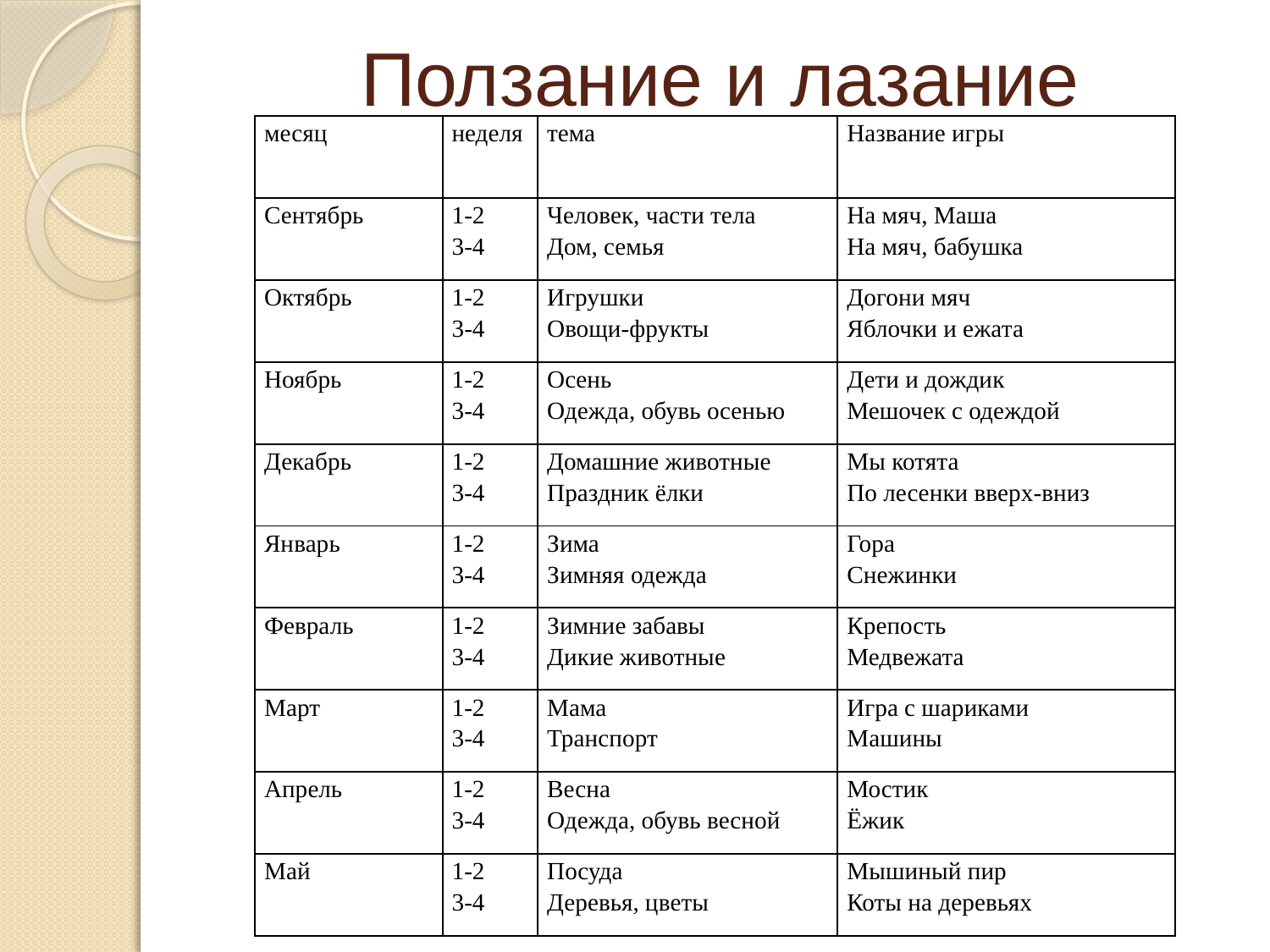

# Ползание и лазание
| месяц | неделя | тема | Название игры |
| --- | --- | --- | --- |
| Сентябрь | 1-2 3-4 | Человек, части тела Дом, семья | На мяч, Маша На мяч, бабушка |
| Октябрь | 1-2 3-4 | Игрушки Овощи-фрукты | Догони мяч Яблочки и ежата |
| Ноябрь | 1-2 3-4 | Осень Одежда, обувь осенью | Дети и дождик Мешочек с одеждой |
| Декабрь | 1-2 3-4 | Домашние животные Праздник ёлки | Мы котята По лесенки вверх-вниз |
| Январь | 1-2 3-4 | Зима Зимняя одежда | Гора Снежинки |
| Февраль | 1-2 3-4 | Зимние забавы Дикие животные | Крепость Медвежата |
| Март | 1-2 3-4 | Мама Транспорт | Игра с шариками Машины |
| Апрель | 1-2 3-4 | Весна Одежда, обувь весной | Мостик Ёжик |
| Май | 1-2 3-4 | Посуда Деревья, цветы | Мышиный пир Коты на деревьях |